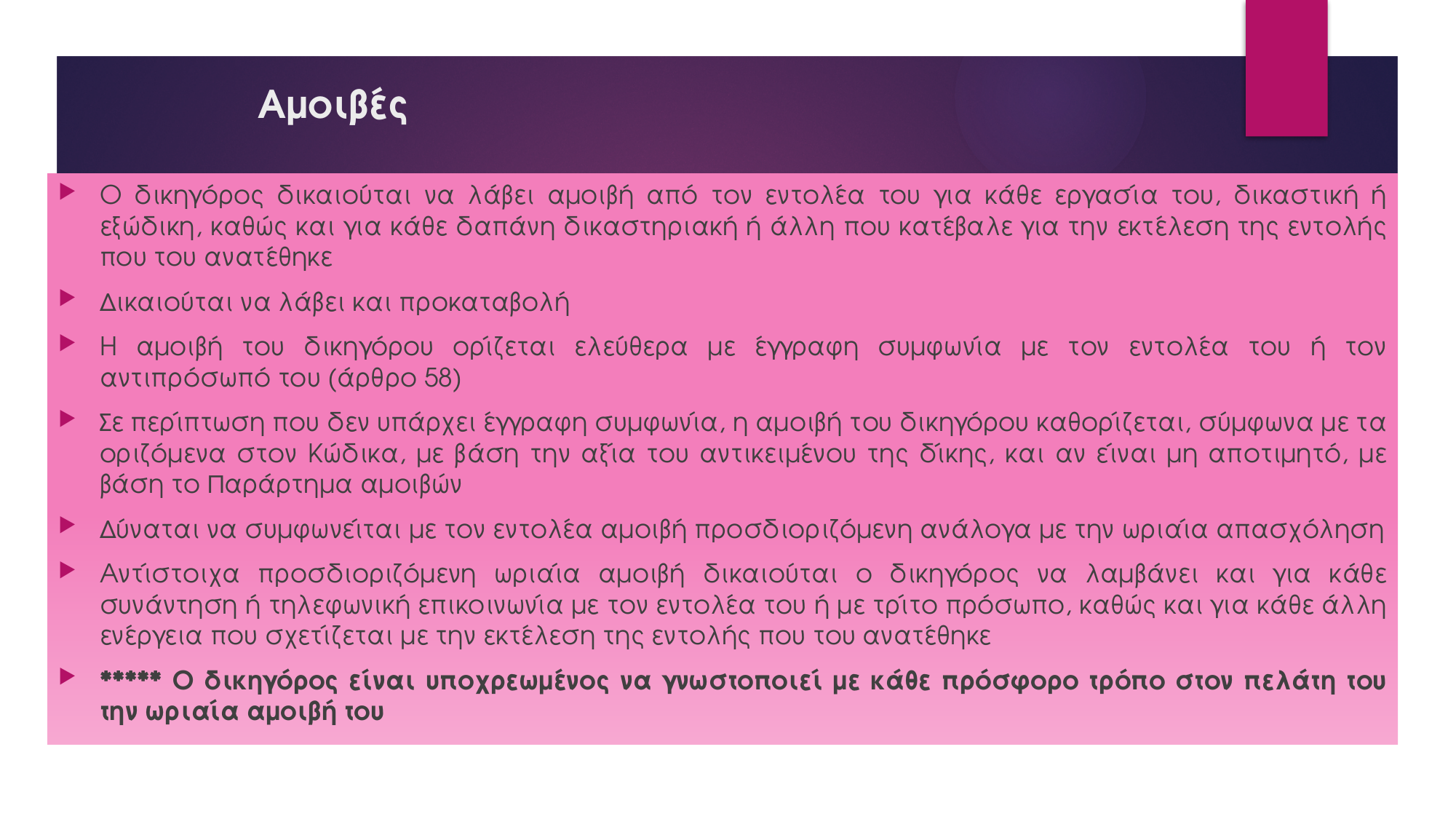

# Αμοιβές
Ο δικηγόρος δικαιούται να λάβει αμοιβή από τον εντολέα του για κάθε εργασία του, δικαστική ή εξώδικη, καθώς και για κάθε δαπάνη δικαστηριακή ή άλλη που κατέβαλε για την εκτέλεση της εντολής που του ανατέθηκε
Δικαιούται να λάβει και προκαταβολή
Η αμοιβή του δικηγόρου ορίζεται ελεύθερα με έγγραφη συμφωνία με τον εντολέα του ή τον αντιπρόσωπό του (άρθρο 58)
Σε περίπτωση που δεν υπάρχει έγγραφη συμφωνία, η αμοιβή του δικηγόρου καθορίζεται, σύμφωνα με τα οριζόμενα στον Κώδικα, με βάση την αξία του αντικειμένου της δίκης, και αν είναι μη αποτιμητό, με βάση το Παράρτημα αμοιβών
Δύναται να συμφωνείται με τον εντολέα αμοιβή προσδιοριζόμενη ανάλογα με την ωριαία απασχόληση
Αντίστοιχα προσδιοριζόμενη ωριαία αμοιβή δικαιούται ο δικηγόρος να λαμβάνει και για κάθε συνάντηση ή τηλεφωνική επικοινωνία με τον εντολέα του ή με τρίτο πρόσωπο, καθώς και για κάθε άλλη ενέργεια που σχετίζεται με την εκτέλεση της εντολής που του ανατέθηκε
***** Ο δικηγόρος είναι υποχρεωμένος να γνωστοποιεί με κάθε πρόσφορο τρόπο στον πελάτη του την ωριαία αμοιβή του